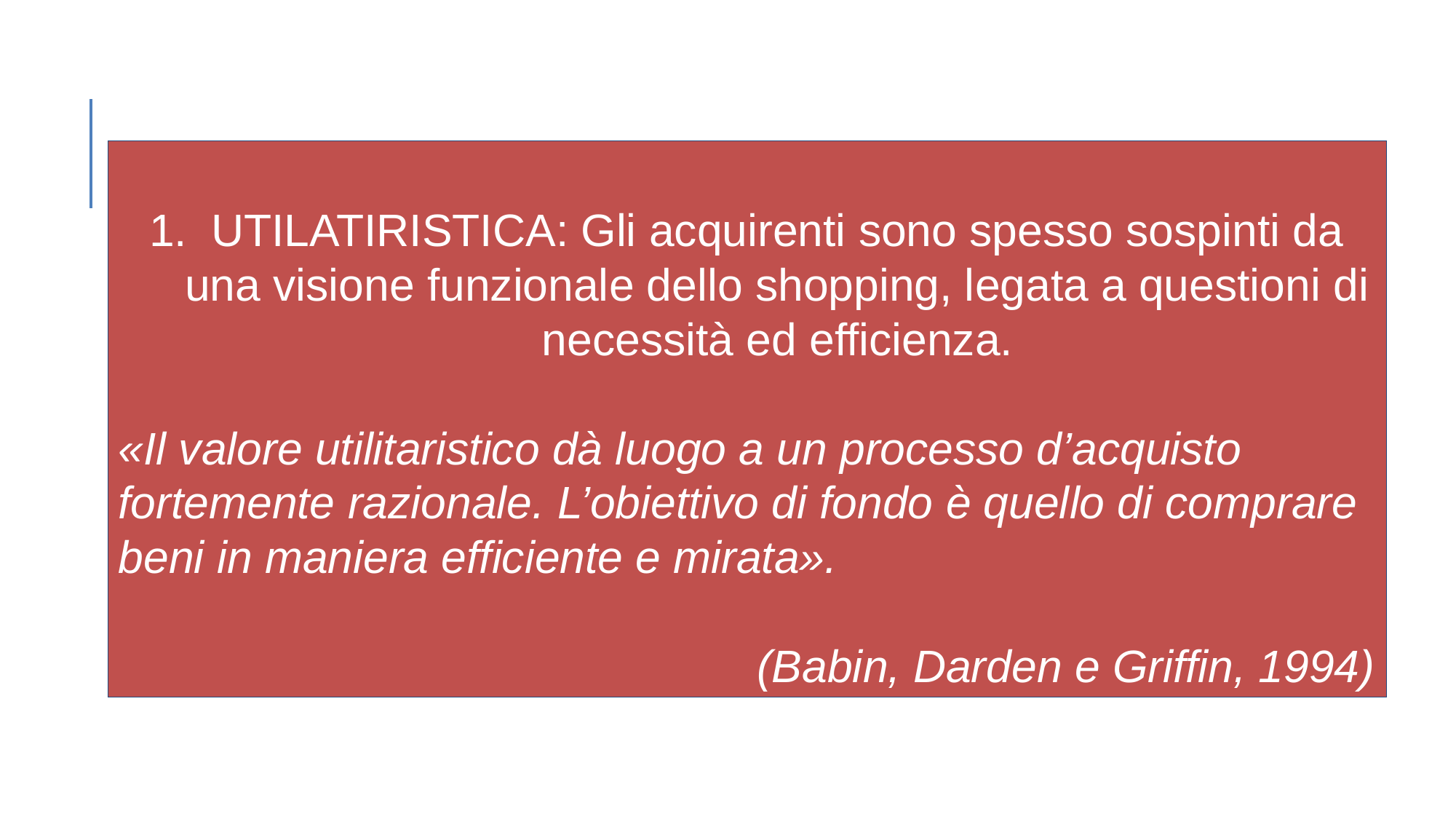

UTILATIRISTICA: Gli acquirenti sono spesso sospinti da una visione funzionale dello shopping, legata a questioni di necessità ed efficienza.

«Il valore utilitaristico dà luogo a un processo d’acquisto fortemente razionale. L’obiettivo di fondo è quello di comprare beni in maniera efficiente e mirata».

(Babin, Darden e Griffin, 1994)